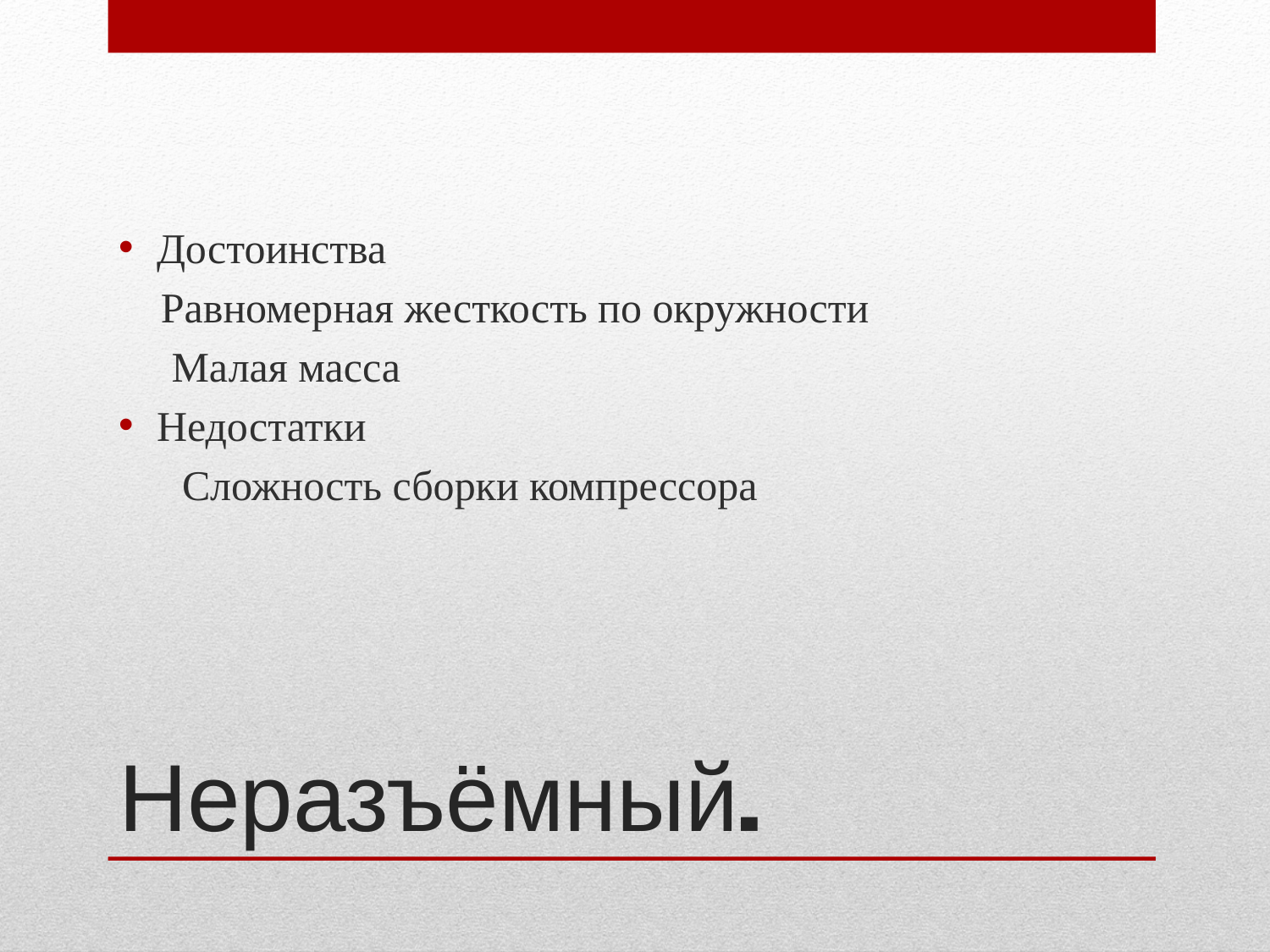

Достоинства
    Равномерная жесткость по окружности
     Малая масса
Недостатки
      Сложность сборки компрессора
# Неразъёмный.